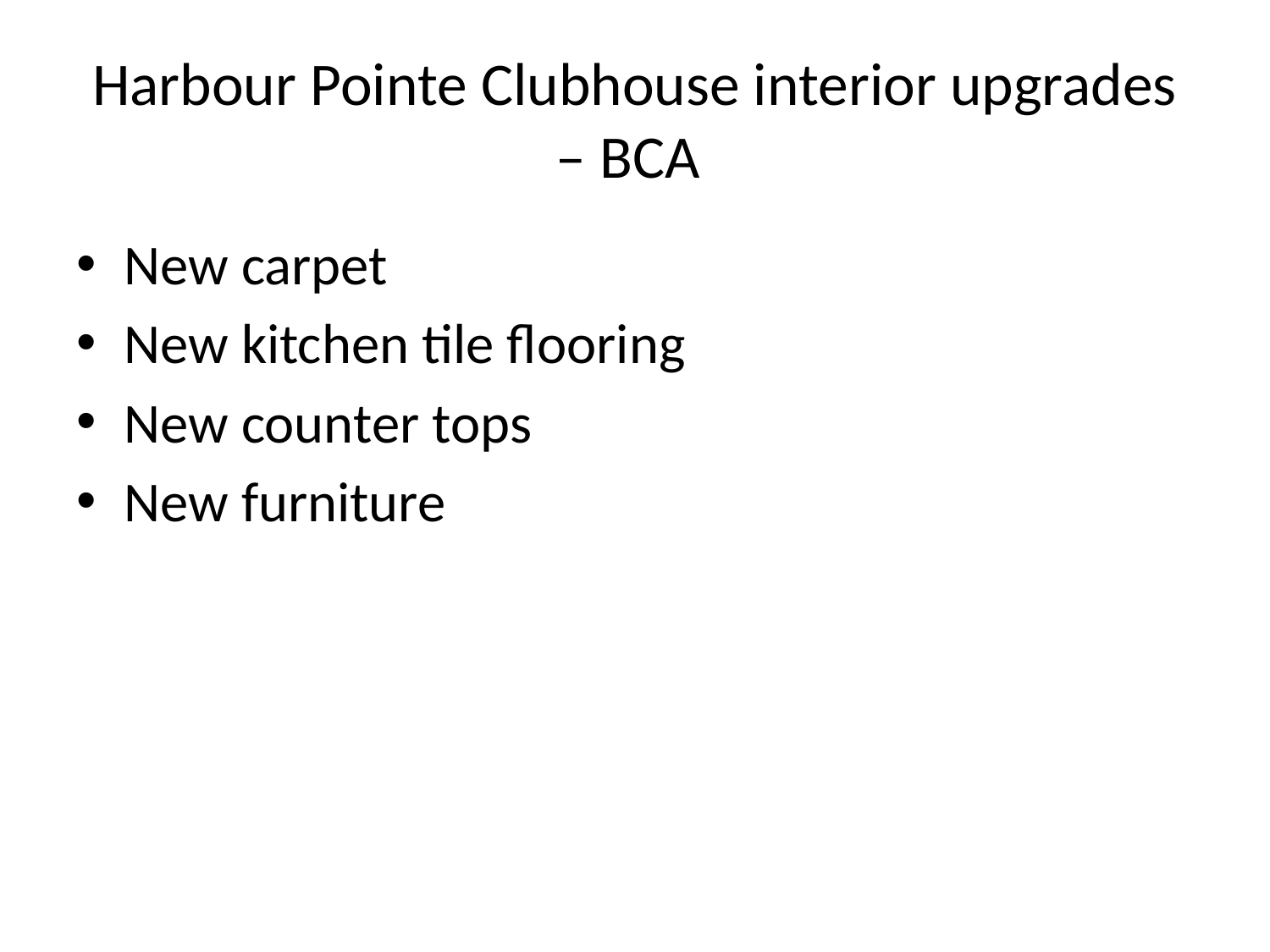

# Harbour Pointe Clubhouse interior upgrades – BCA
New carpet
New kitchen tile flooring
New counter tops
New furniture